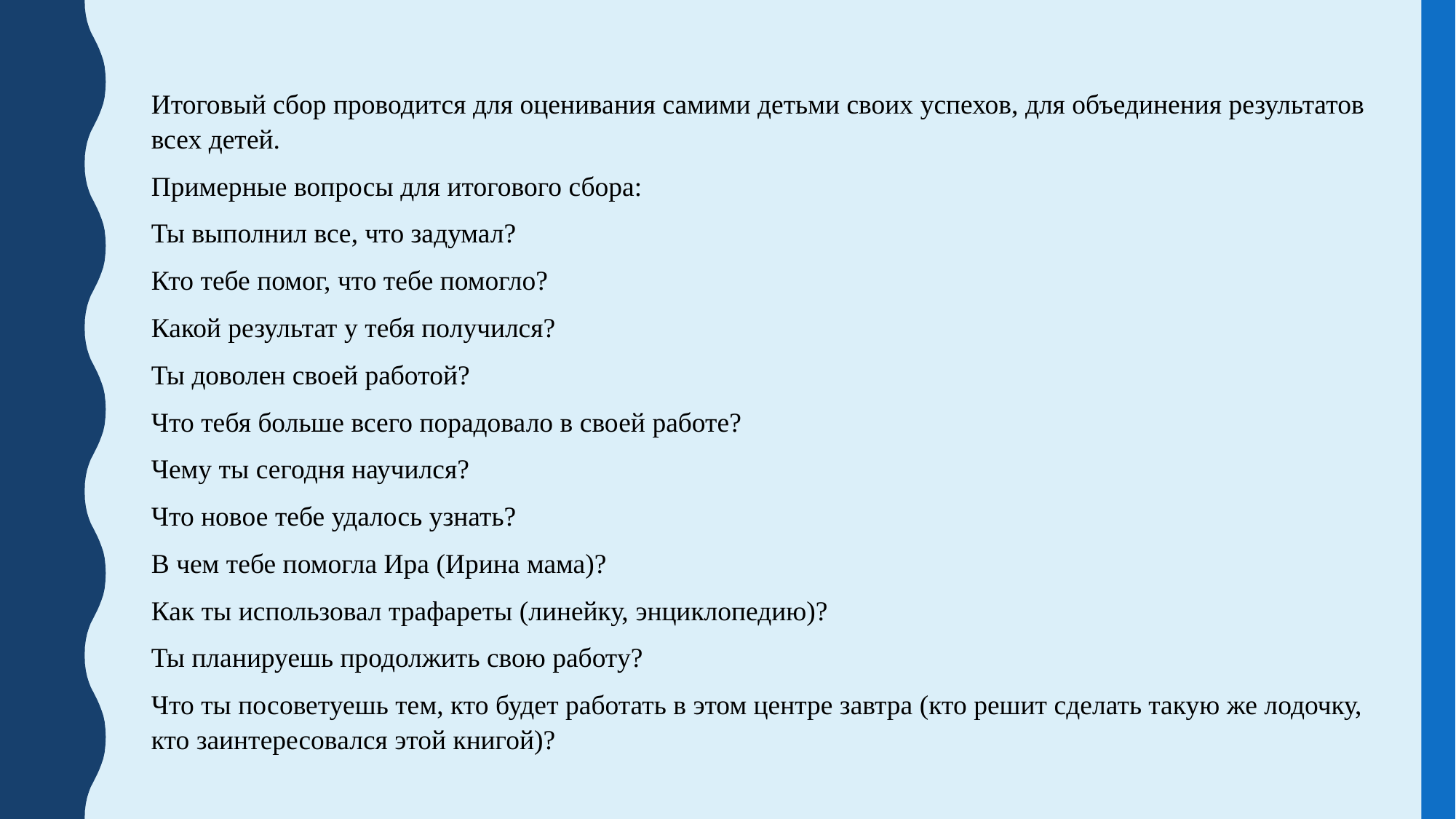

Итоговый сбор проводится для оценивания самими детьми своих успехов, для объединения результатов всех детей.
Примерные вопросы для итогового сбора:
Ты выполнил все, что задумал?
Кто тебе помог, что тебе помогло?
Какой результат у тебя получился?
Ты доволен своей работой?
Что тебя больше всего порадовало в своей работе?
Чему ты сегодня научился?
Что новое тебе удалось узнать?
В чем тебе помогла Ира (Ирина мама)?
Как ты использовал трафареты (линейку, энциклопедию)?
Ты планируешь продолжить свою работу?
Что ты посоветуешь тем, кто будет работать в этом центре завтра (кто решит сделать такую же лодочку, кто заинтересовался этой книгой)?